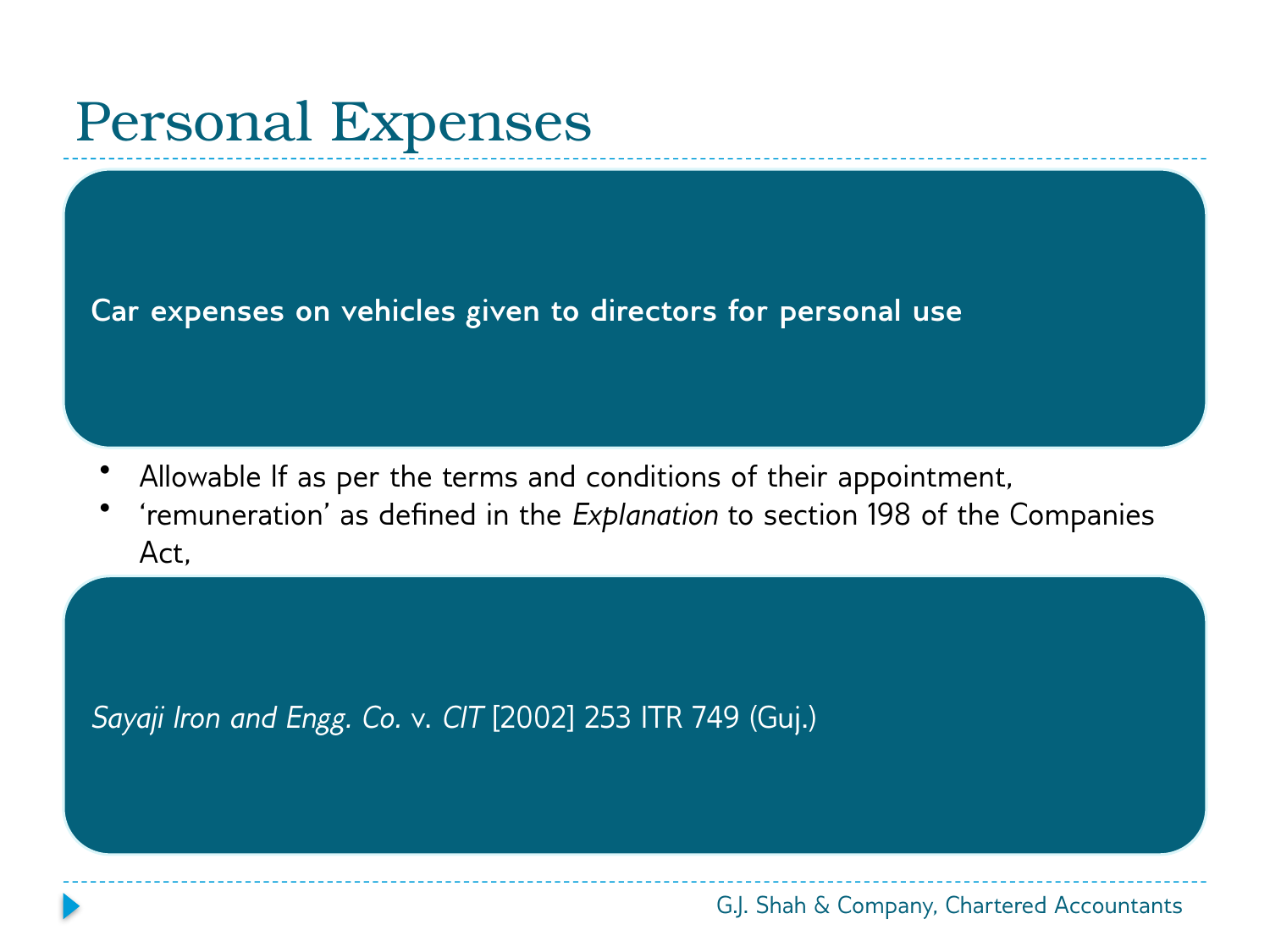

# Personal Expenses
Car expenses on vehicles given to directors for personal use
Allowable If as per the terms and conditions of their appointment,
‘remuneration’ as defined in the Explanation to section 198 of the Companies Act,
Sayaji Iron and Engg. Co. v. CIT [2002] 253 ITR 749 (Guj.)
G.J. Shah & Company, Chartered Accountants